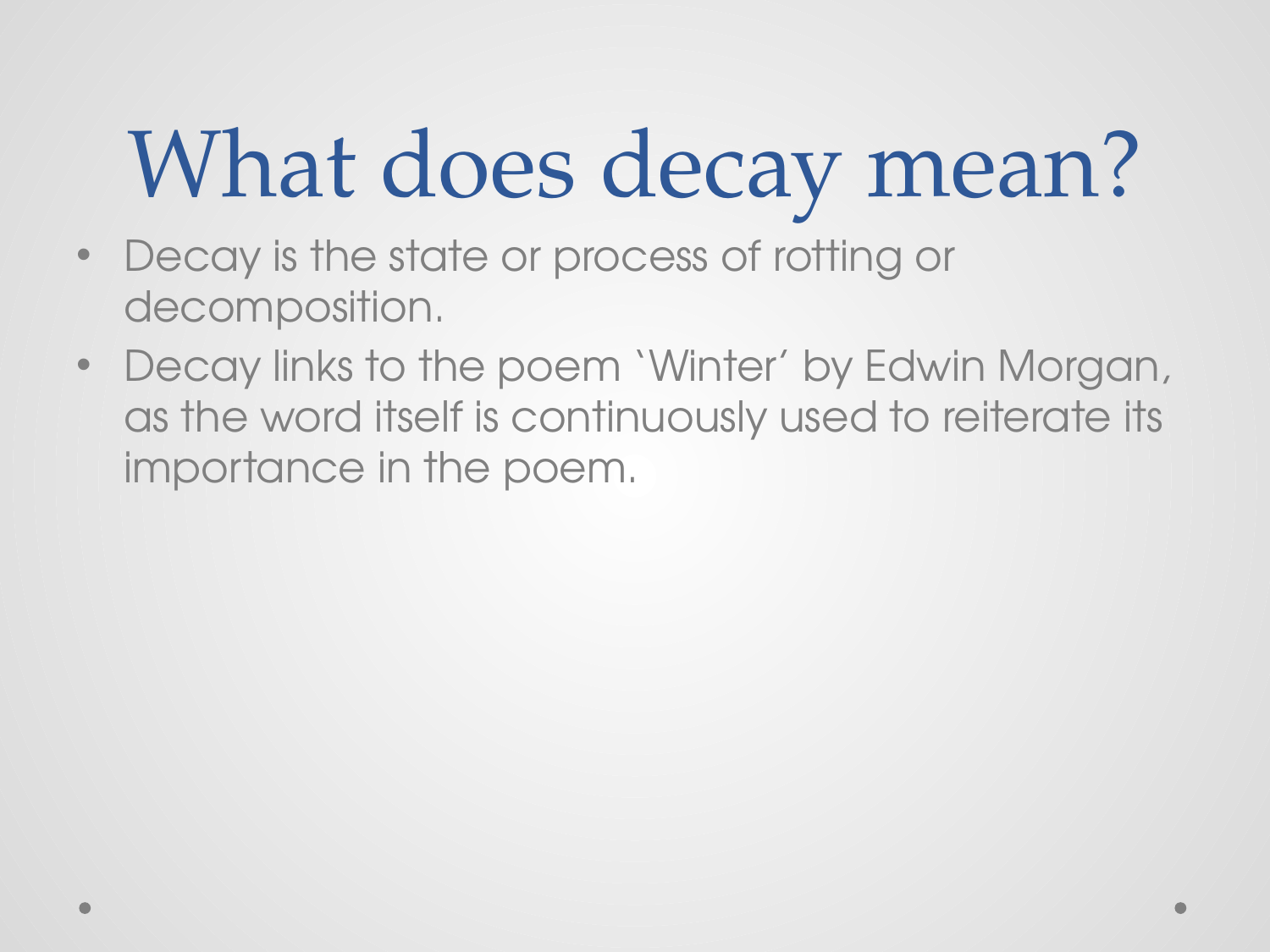

# What does decay mean?
Decay is the state or process of rotting or decomposition.
Decay links to the poem ‘Winter’ by Edwin Morgan, as the word itself is continuously used to reiterate its importance in the poem.